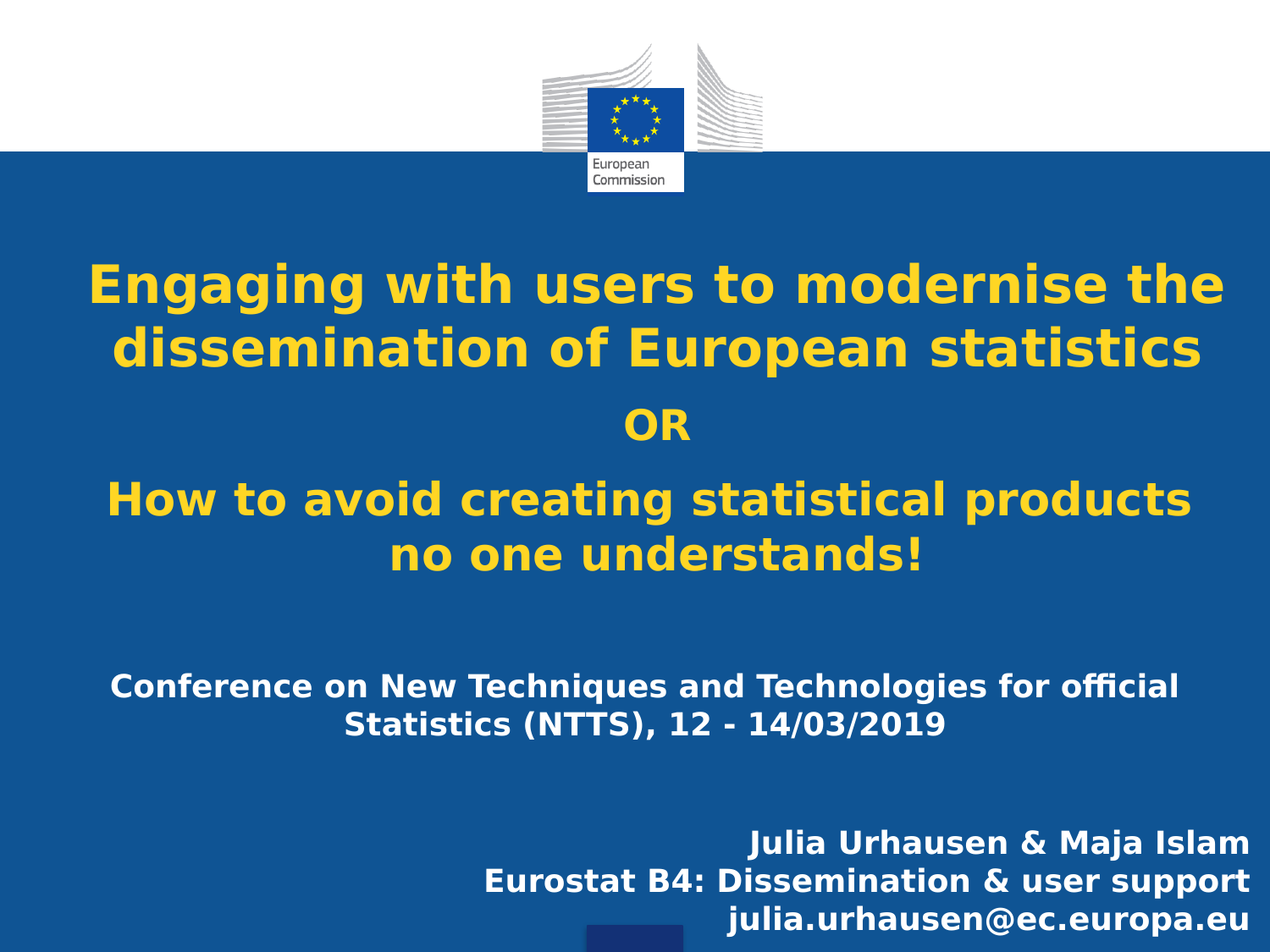

# Engaging with users to modernise the dissemination of European statistics OR How to avoid creating statistical products no one understands!
Conference on New Techniques and Technologies for official Statistics (NTTS), 12 - 14/03/2019
Julia Urhausen & Maja Islam
Eurostat B4: Dissemination & user support
julia.urhausen@ec.europa.eu